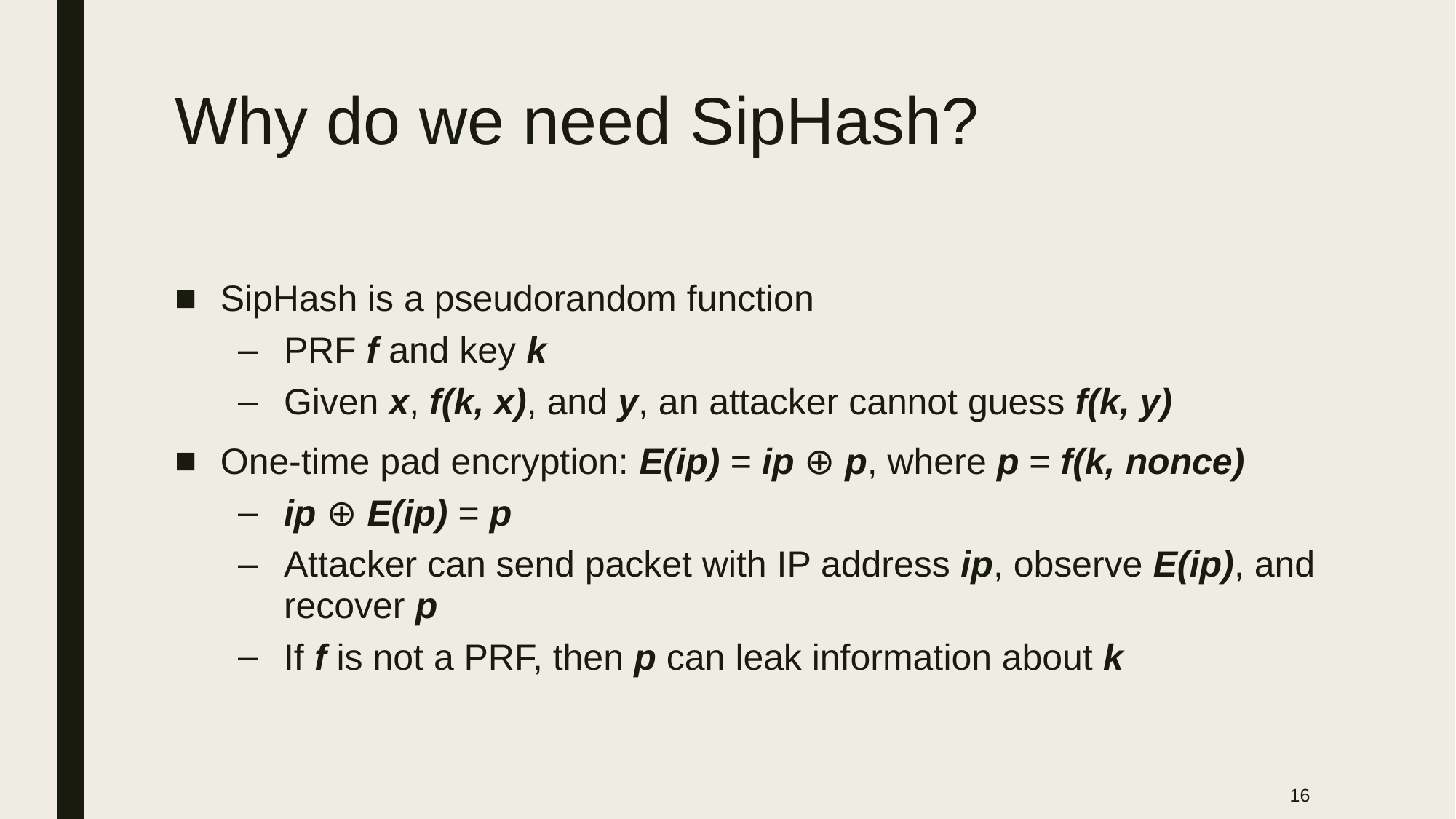

# Why do we need SipHash?
SipHash is a pseudorandom function
PRF f and key k
Given x, f(k, x), and y, an attacker cannot guess f(k, y)
One-time pad encryption: E(ip) = ip ⊕ p, where p = f(k, nonce)
ip ⊕ E(ip) = p
Attacker can send packet with IP address ip, observe E(ip), and recover p
If f is not a PRF, then p can leak information about k

16